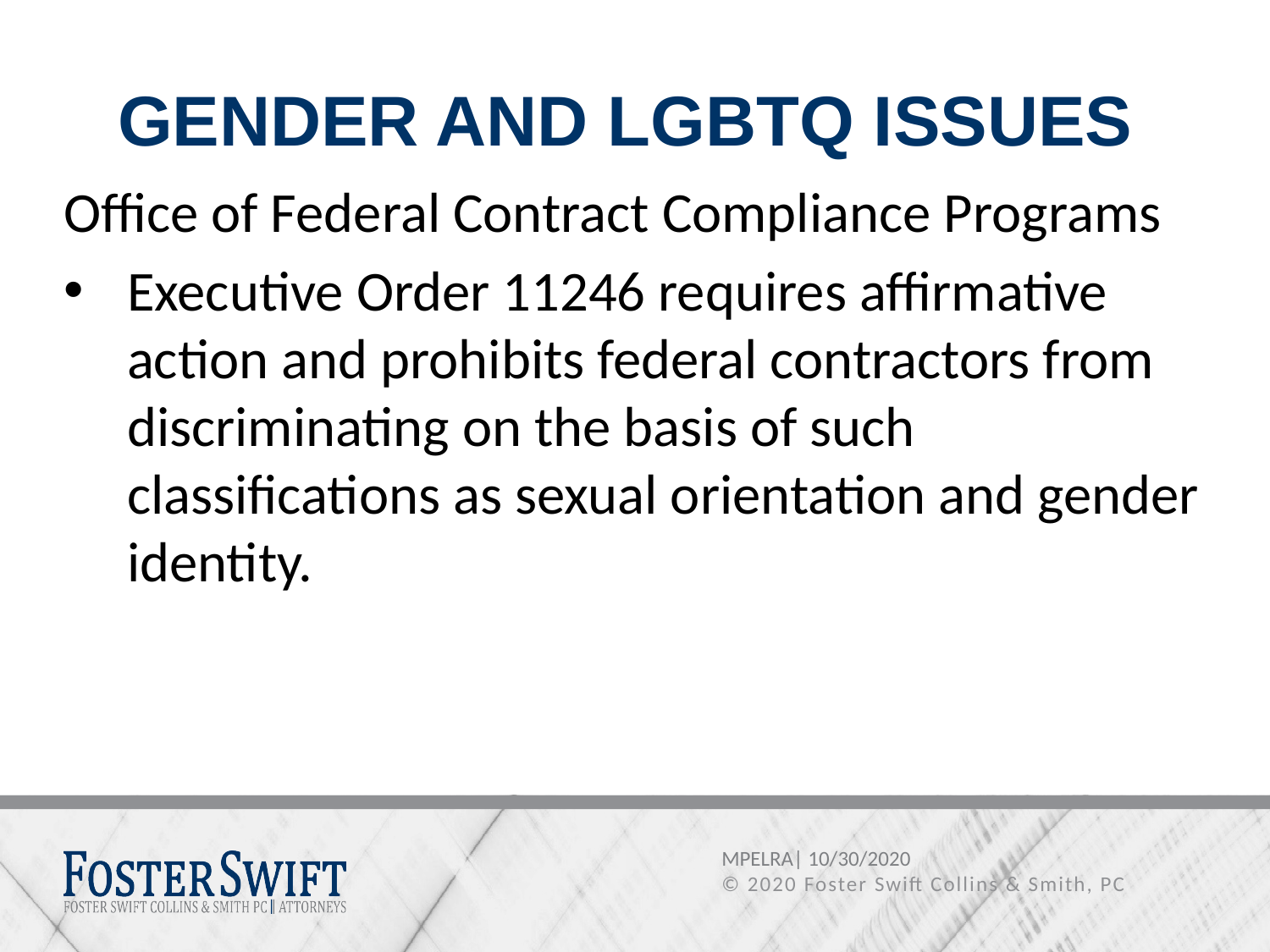

# GENDER AND LGBTQ ISSUES
Office of Federal Contract Compliance Programs
Executive Order 11246 requires affirmative action and prohibits federal contractors from discriminating on the basis of such classifications as sexual orientation and gender identity.